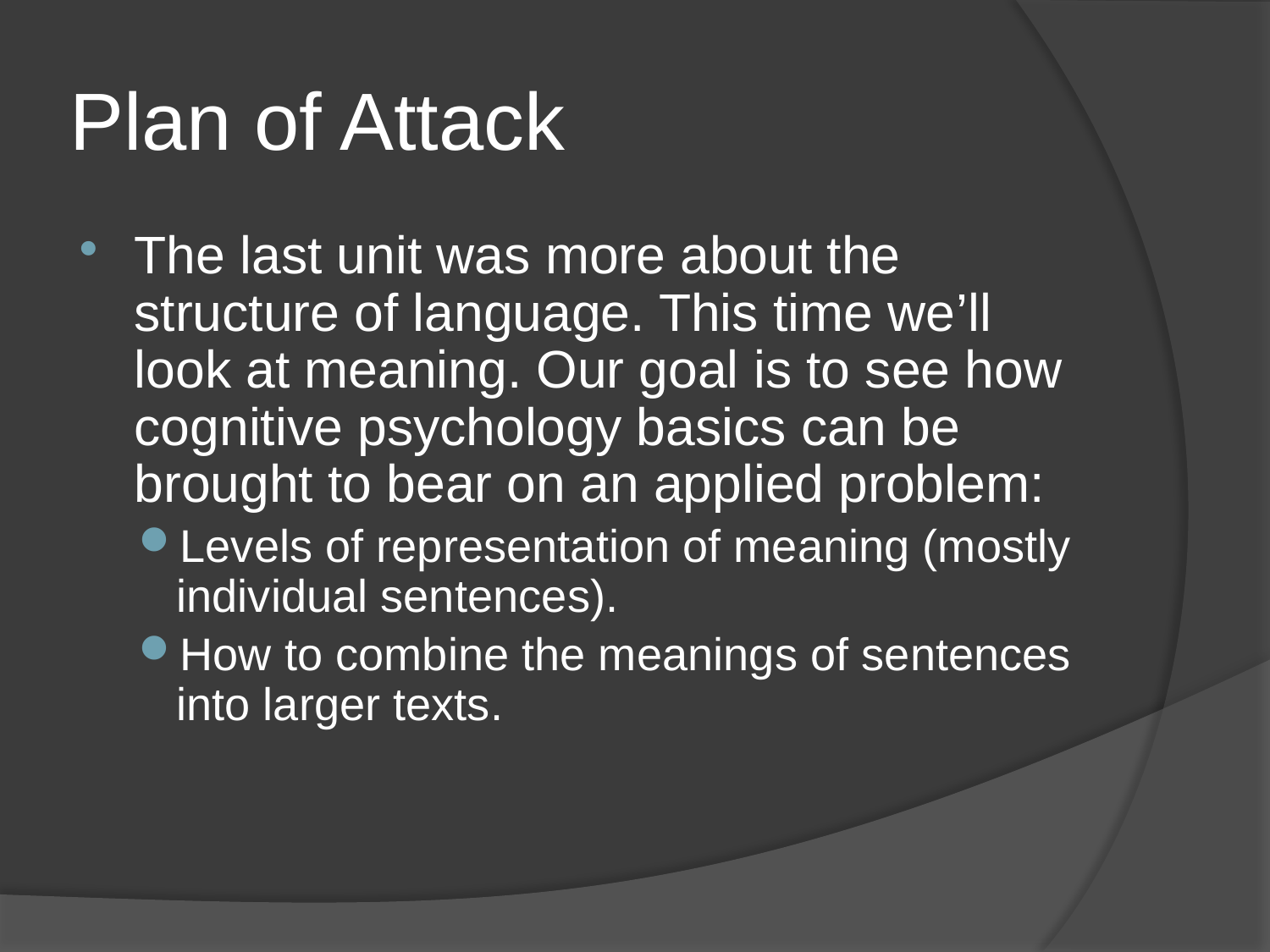

# Plan of Attack
The last unit was more about the structure of language. This time we’ll look at meaning. Our goal is to see how cognitive psychology basics can be brought to bear on an applied problem:
Levels of representation of meaning (mostly individual sentences).
How to combine the meanings of sentences into larger texts.